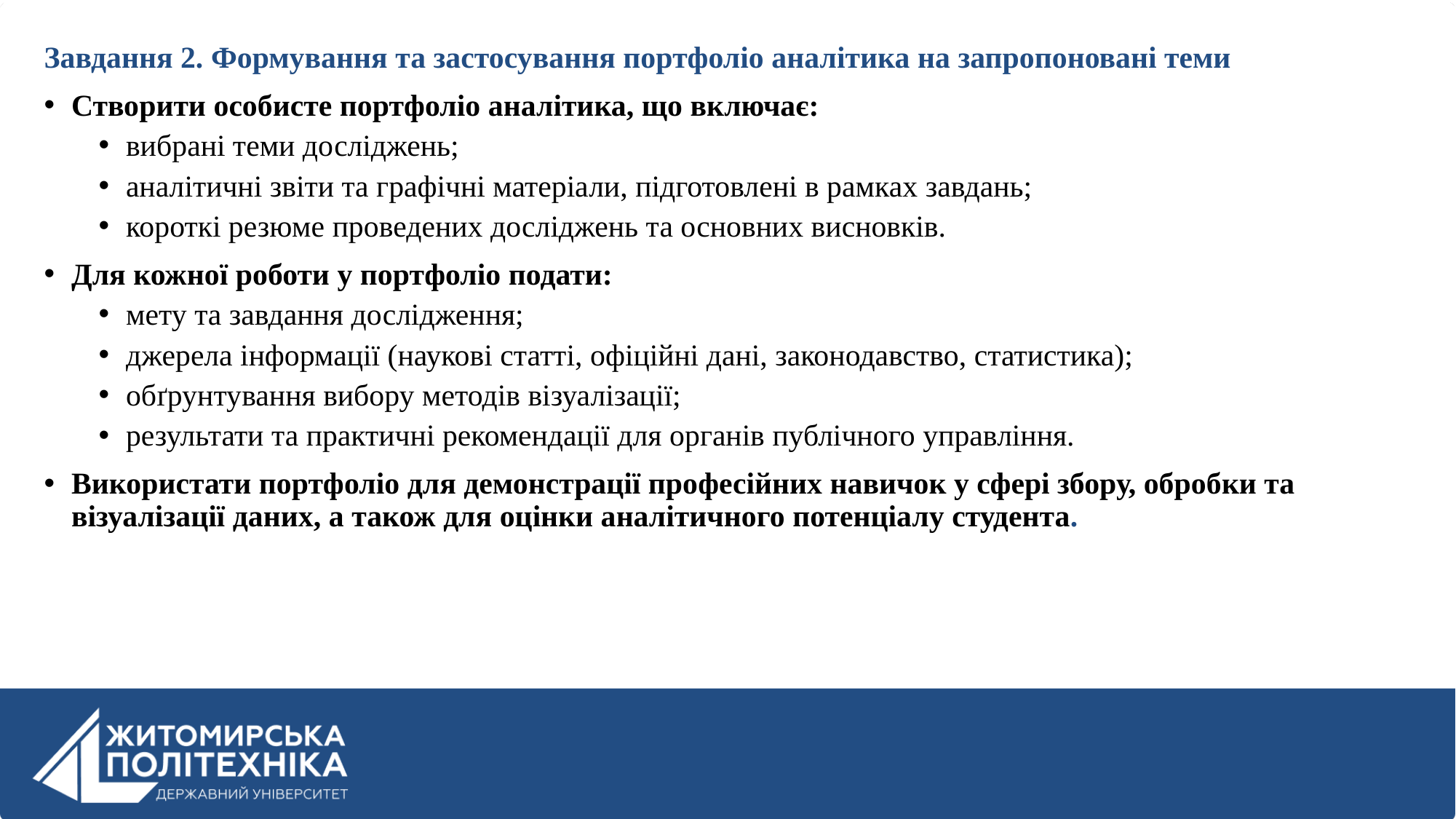

Завдання 2. Формування та застосування портфоліо аналітика на запропоновані теми
Створити особисте портфоліо аналітика, що включає:
вибрані теми досліджень;
аналітичні звіти та графічні матеріали, підготовлені в рамках завдань;
короткі резюме проведених досліджень та основних висновків.
Для кожної роботи у портфоліо подати:
мету та завдання дослідження;
джерела інформації (наукові статті, офіційні дані, законодавство, статистика);
обґрунтування вибору методів візуалізації;
результати та практичні рекомендації для органів публічного управління.
Використати портфоліо для демонстрації професійних навичок у сфері збору, обробки та візуалізації даних, а також для оцінки аналітичного потенціалу студента.